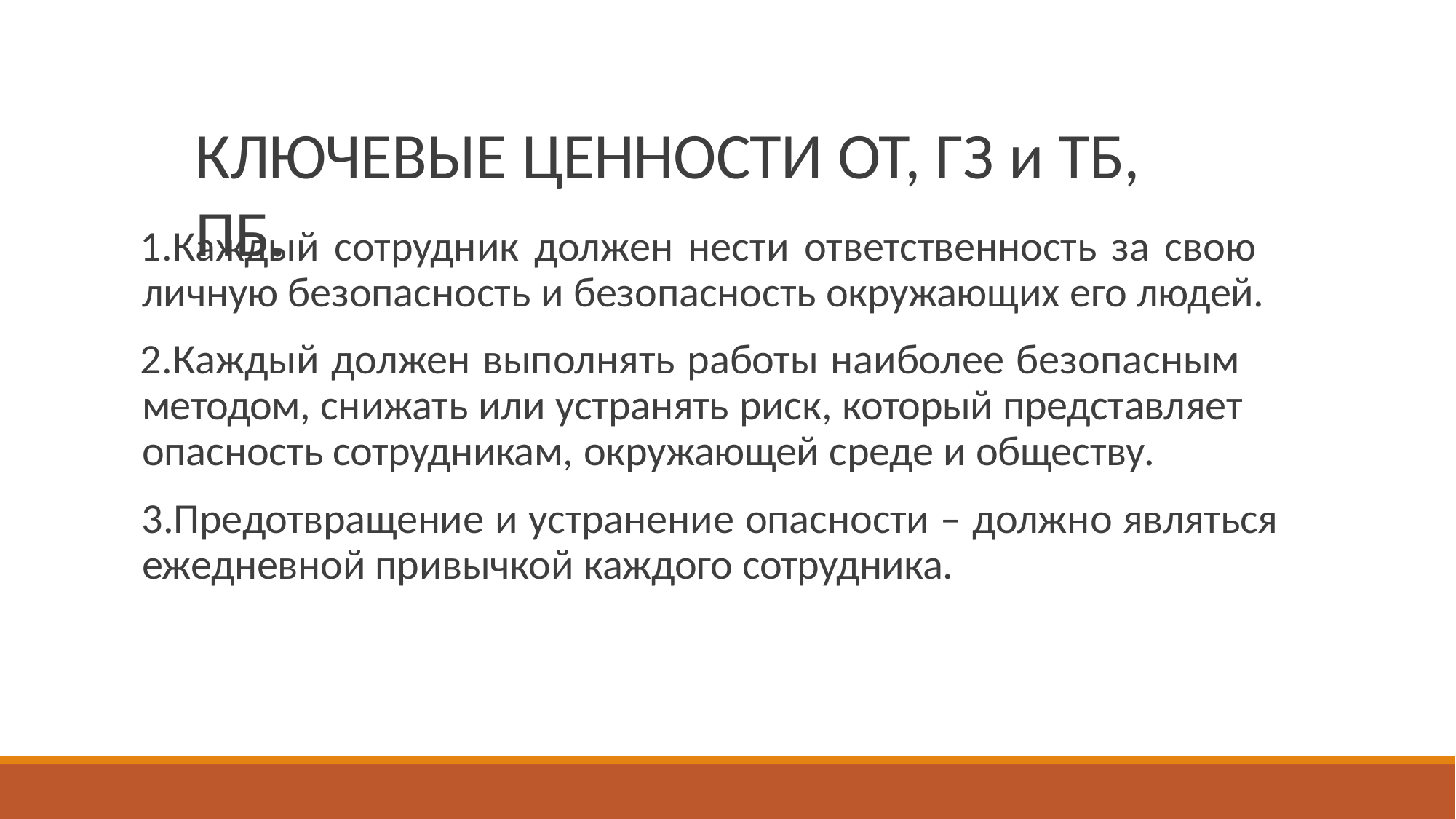

# КЛЮЧЕВЫЕ ЦЕННОСТИ ОТ, ГЗ и ТБ, ПБ.
Каждый сотрудник должен нести ответственность за свою  личную безопасность и безопасность окружающих его людей.
Каждый должен выполнять работы наиболее безопасным  методом, снижать или устранять риск, который представляет  опасность сотрудникам, окружающей среде и обществу.
Предотвращение и устранение опасности – должно являться  ежедневной привычкой каждого сотрудника.